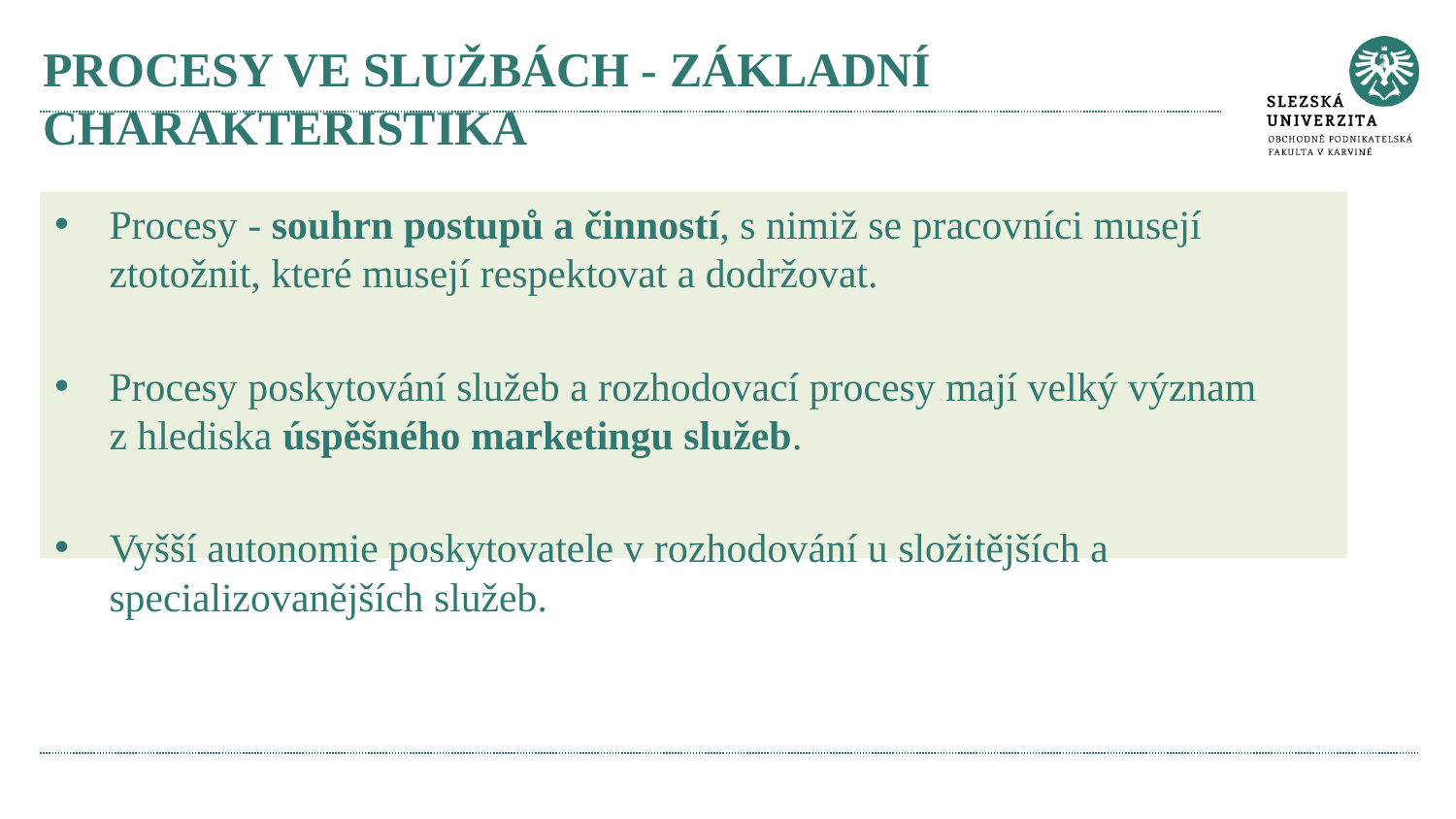

# Procesy ve službách - Základní charakteristika
Procesy - souhrn postupů a činností, s nimiž se pracovníci musejí ztotožnit, které musejí respektovat a dodržovat.

Procesy poskytování služeb a rozhodovací procesy mají velký význam z hlediska úspěšného marketingu služeb.

Vyšší autonomie poskytovatele v rozhodování u složitějších a specializovanějších služeb.